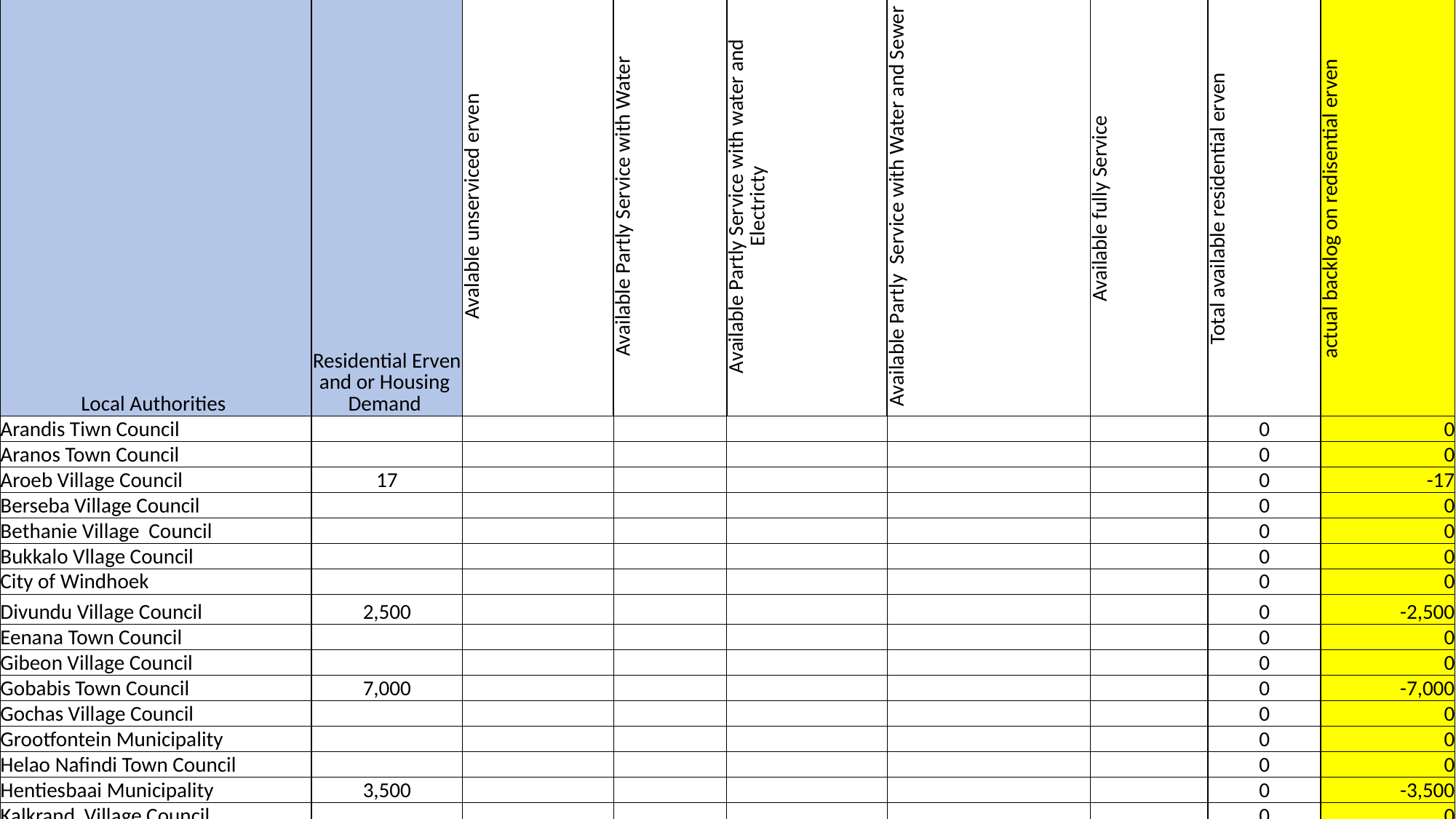

| Local Authorities | Residential Erven and or Housing Demand | Avalable unserviced erven | Available Partly Service with Water | Available Partly Service with water and Electricty | Available Partly Service with Water and Sewer | Available fully Service | Total available residential erven | actual backlog on redisential erven |
| --- | --- | --- | --- | --- | --- | --- | --- | --- |
| Arandis Tiwn Council |  |  |  |  |  |  | 0 | 0 |
| Aranos Town Council |  |  |  |  |  |  | 0 | 0 |
| Aroeb Village Council | 17 |  |  |  |  |  | 0 | -17 |
| Berseba Village Council |  |  |  |  |  |  | 0 | 0 |
| Bethanie Village Council |  |  |  |  |  |  | 0 | 0 |
| Bukkalo Vllage Council |  |  |  |  |  |  | 0 | 0 |
| City of Windhoek |  |  |  |  |  |  | 0 | 0 |
| Divundu Village Council | 2,500 |  |  |  |  |  | 0 | -2,500 |
| Eenana Town Council |  |  |  |  |  |  | 0 | 0 |
| Gibeon Village Council |  |  |  |  |  |  | 0 | 0 |
| Gobabis Town Council | 7,000 |  |  |  |  |  | 0 | -7,000 |
| Gochas Village Council |  |  |  |  |  |  | 0 | 0 |
| Grootfontein Municipality |  |  |  |  |  |  | 0 | 0 |
| Helao Nafindi Town Council |  |  |  |  |  |  | 0 | 0 |
| Hentiesbaai Municipality | 3,500 |  |  |  |  |  | 0 | -3,500 |
| Kalkrand Village Council |  |  |  |  |  |  | 0 | 0 |
| Kamanjab Village Council | 1,029 | 71 | 414 | 327 |  | 217 | 1029 | 0 |
| Kararasburg Town Council | 841 |  |  |  |  |  | 0 | -841 |
| Karibib Town Council | 1,500 |  |  |  |  |  | 0 | -1,500 |
| Katima Mulilo Town Council |  |  |  |  |  |  | 0 | 0 |
| Keetmanshoop Municipality |  |  |  |  |  |  | 0 | 0 |
| Khorixas Town Council | 2,150 |  |  |  |  |  | 0 | -2,150 |
| Khurenkuru Village Council | 3,999 |  |  |  |  |  | 0 | -3,999 |
| Koes Vilage Council |  |  |  |  |  |  | 0 | 0 |
| Leonardville Village Council | 1,300 |  |  |  |  |  | 0 | -1,300 |
| Luderitz Town Council |  |  |  |  |  |  | 0 | 0 |
|  |  |  |  |  |  |  |  |  |